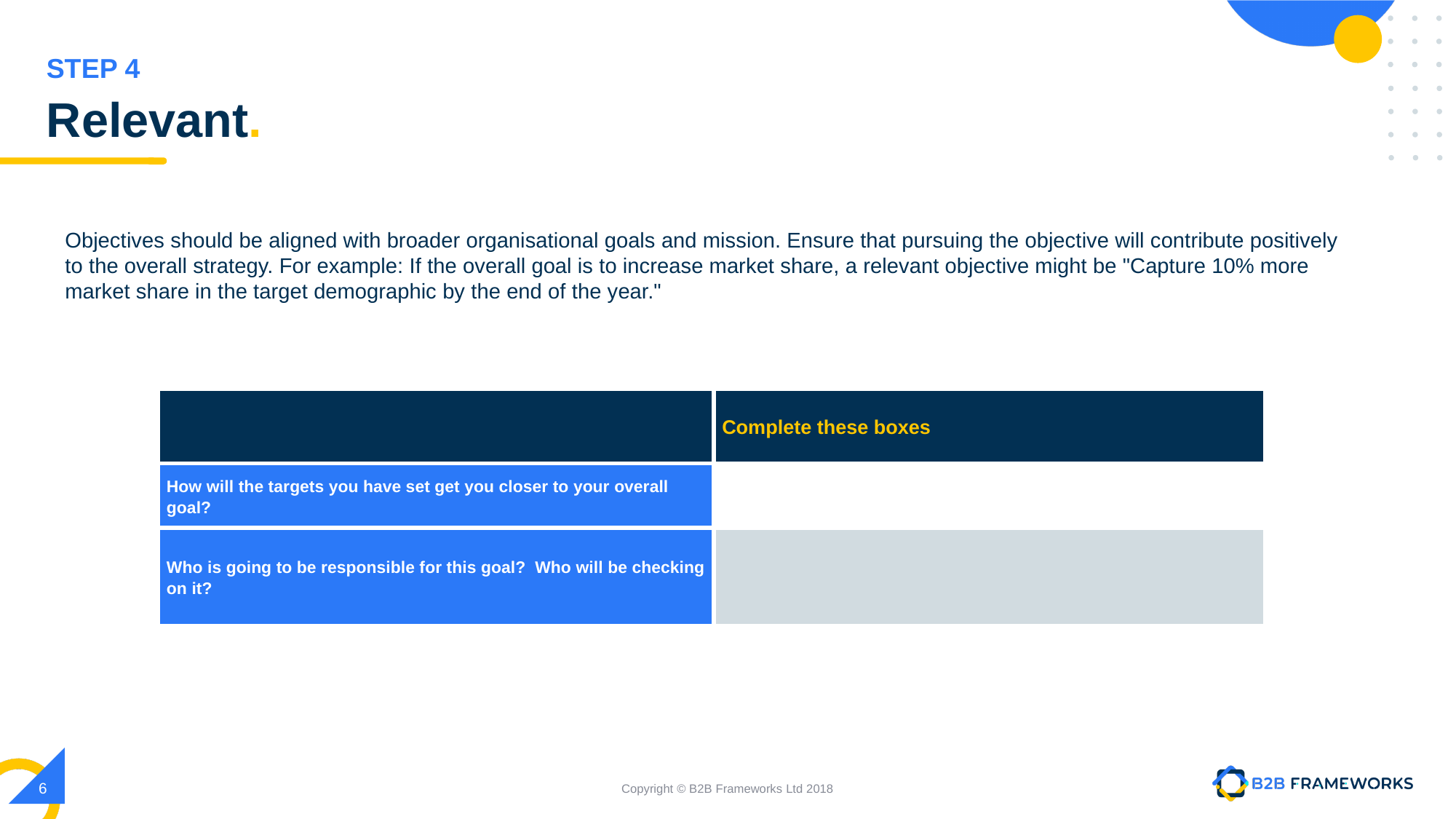

# Relevant.
Objectives should be aligned with broader organisational goals and mission. Ensure that pursuing the objective will contribute positively to the overall strategy. For example: If the overall goal is to increase market share, a relevant objective might be "Capture 10% more market share in the target demographic by the end of the year."
|  | Complete these boxes |
| --- | --- |
| How will the targets you have set get you closer to your overall goal? |  |
| Who is going to be responsible for this goal? Who will be checking on it? |  |
6
Copyright © B2B Frameworks Ltd 2018